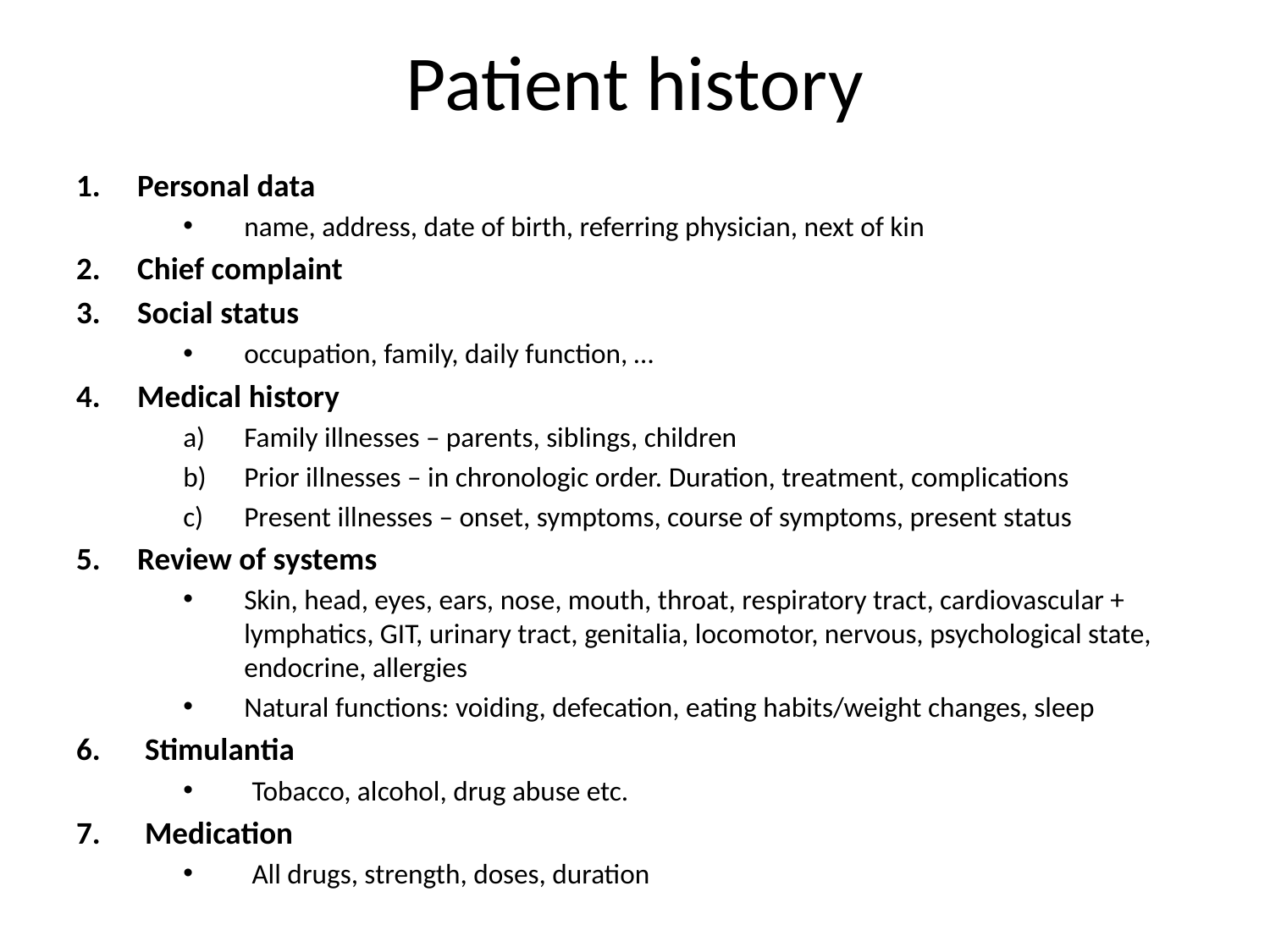

# Patient history
Personal data
name, address, date of birth, referring physician, next of kin
Chief complaint
Social status
occupation, family, daily function, …
Medical history
Family illnesses – parents, siblings, children
Prior illnesses – in chronologic order. Duration, treatment, complications
Present illnesses – onset, symptoms, course of symptoms, present status
Review of systems
Skin, head, eyes, ears, nose, mouth, throat, respiratory tract, cardiovascular + lymphatics, GIT, urinary tract, genitalia, locomotor, nervous, psychological state, endocrine, allergies
Natural functions: voiding, defecation, eating habits/weight changes, sleep
Stimulantia
Tobacco, alcohol, drug abuse etc.
Medication
All drugs, strength, doses, duration